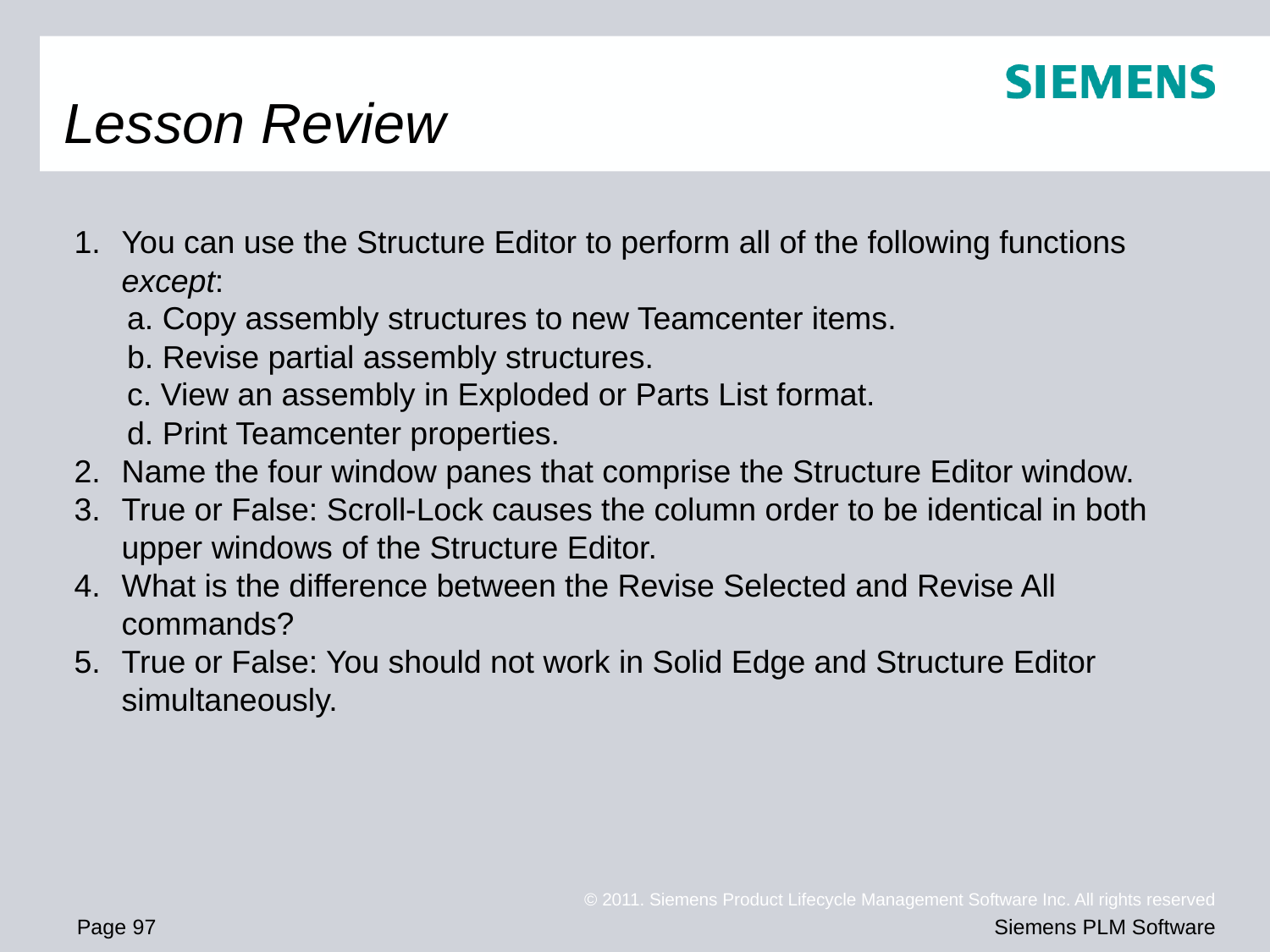

# Lesson Review
You can use the Structure Editor to perform all of the following functions except:
a. Copy assembly structures to new Teamcenter items.
b. Revise partial assembly structures.
c. View an assembly in Exploded or Parts List format.
d. Print Teamcenter properties.
Name the four window panes that comprise the Structure Editor window.
True or False: Scroll-Lock causes the column order to be identical in both upper windows of the Structure Editor.
What is the difference between the Revise Selected and Revise All commands?
True or False: You should not work in Solid Edge and Structure Editor simultaneously.